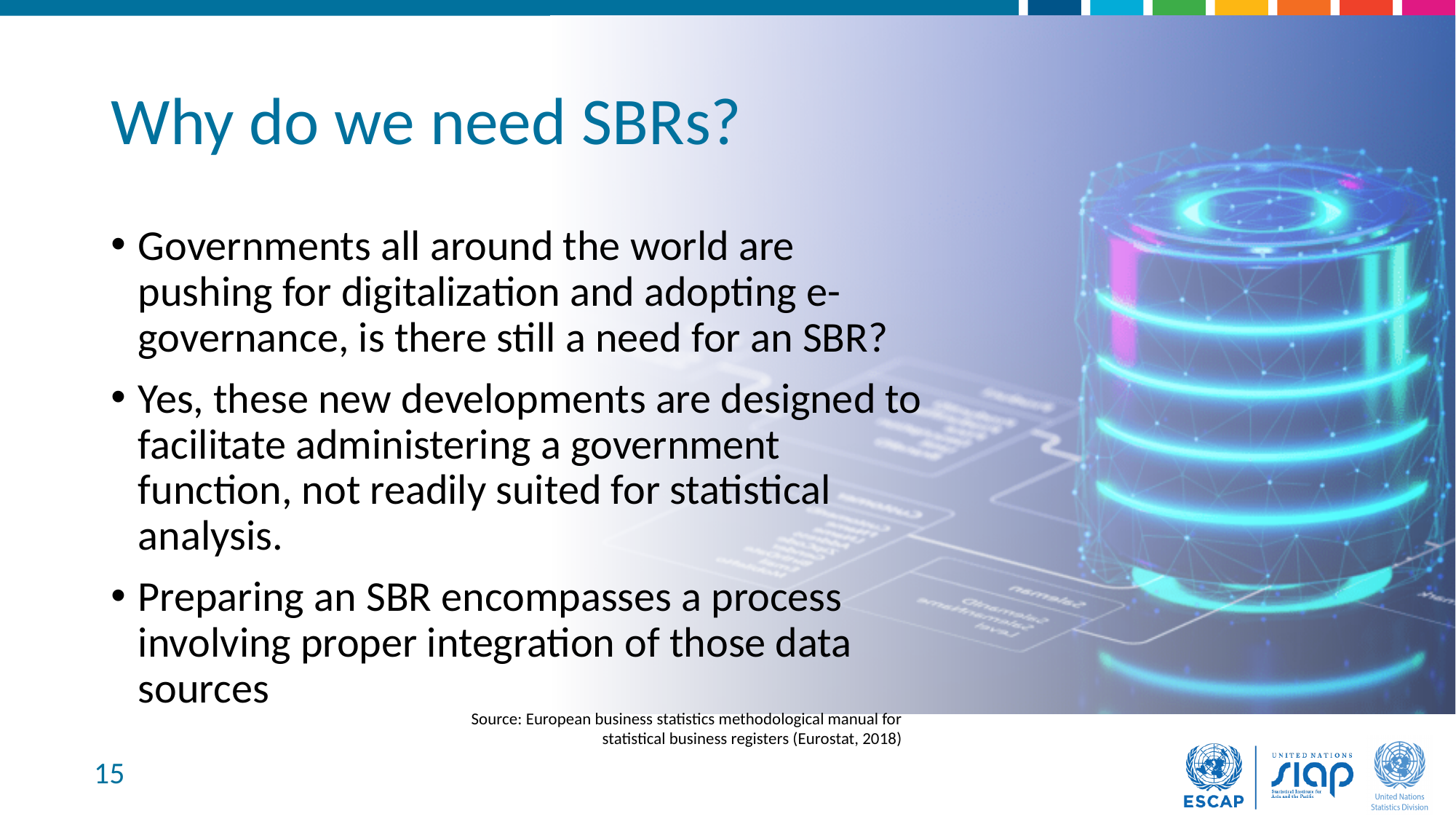

# Why do we need SBRs?
Governments all around the world are pushing for digitalization and adopting e-governance, is there still a need for an SBR?
Yes, these new developments are designed to facilitate administering a government function, not readily suited for statistical analysis.
Preparing an SBR encompasses a process involving proper integration of those data sources
Source: European business statistics methodological manual for statistical business registers (Eurostat, 2018)
15